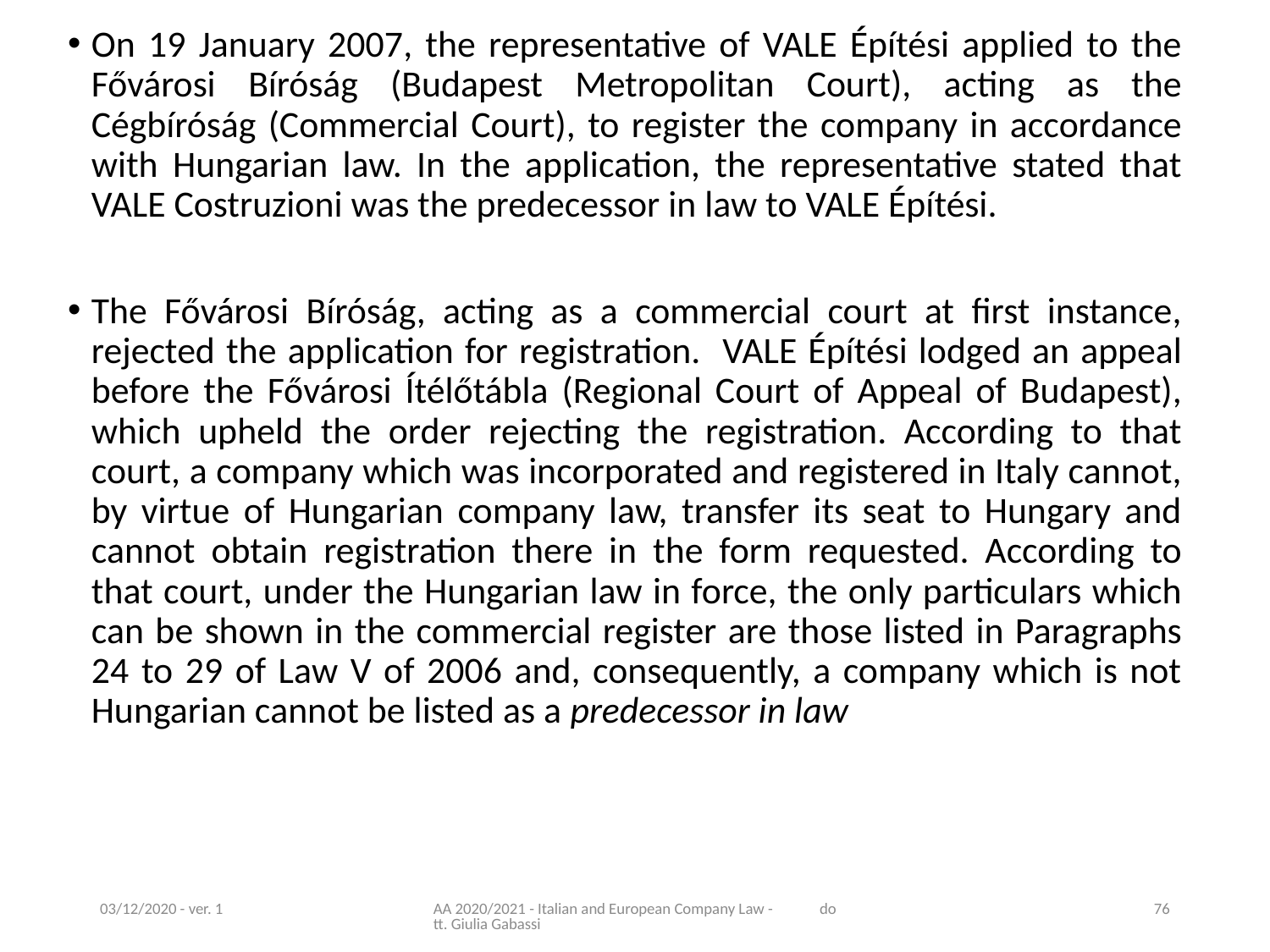

On 19 January 2007, the representative of VALE Építési applied to the Fővárosi Bíróság (Budapest Metropolitan Court), acting as the Cégbíróság (Commercial Court), to register the company in accordance with Hungarian law. In the application, the representative stated that VALE Costruzioni was the predecessor in law to VALE Építési.

The Fővárosi Bíróság, acting as a commercial court at first instance, rejected the application for registration.  VALE Építési lodged an appeal before the Fővárosi Ítélőtábla (Regional Court of Appeal of Budapest), which upheld the order rejecting the registration. According to that court, a company which was incorporated and registered in Italy cannot, by virtue of Hungarian company law, transfer its seat to Hungary and cannot obtain registration there in the form requested. According to that court, under the Hungarian law in force, the only particulars which can be shown in the commercial register are those listed in Paragraphs 24 to 29 of Law V of 2006 and, consequently, a company which is not Hungarian cannot be listed as a predecessor in law
03/12/2020 - ver. 1
AA 2020/2021 - Italian and European Company Law -             dott. Giulia Gabassi
76